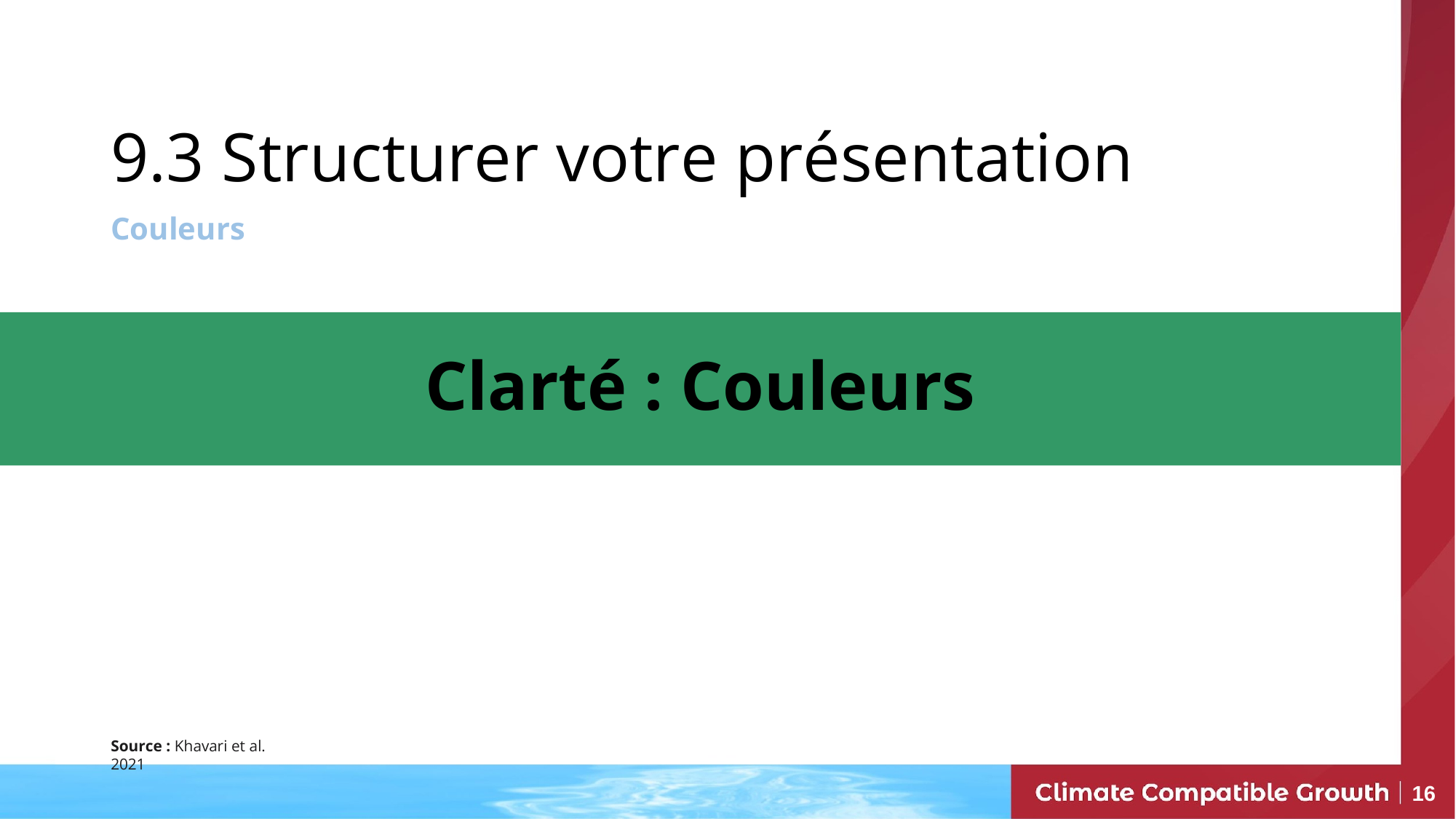

9.3 Structurer votre présentation
Couleurs
# Clarté : Couleurs
Source : Khavari et al. 2021